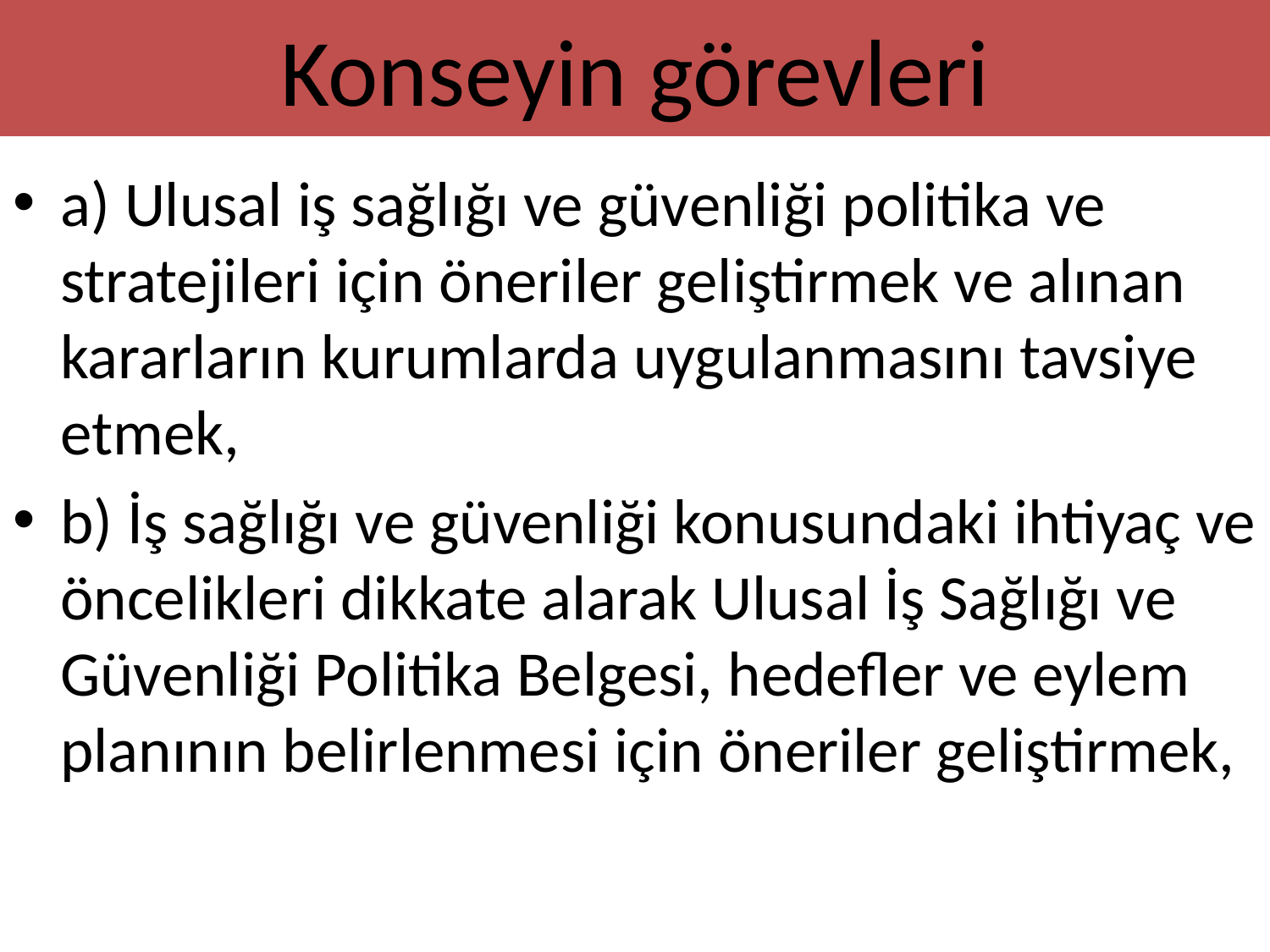

# Konseyin görevleri
a) Ulusal iş sağlığı ve güvenliği politika ve stratejileri için öneriler geliştirmek ve alınan kararların kurumlarda uygulanmasını tavsiye etmek,
b) İş sağlığı ve güvenliği konusundaki ihtiyaç ve öncelikleri dikkate alarak Ulusal İş Sağlığı ve Güvenliği Politika Belgesi, hedefler ve eylem planının belirlenmesi için öneriler geliştirmek,